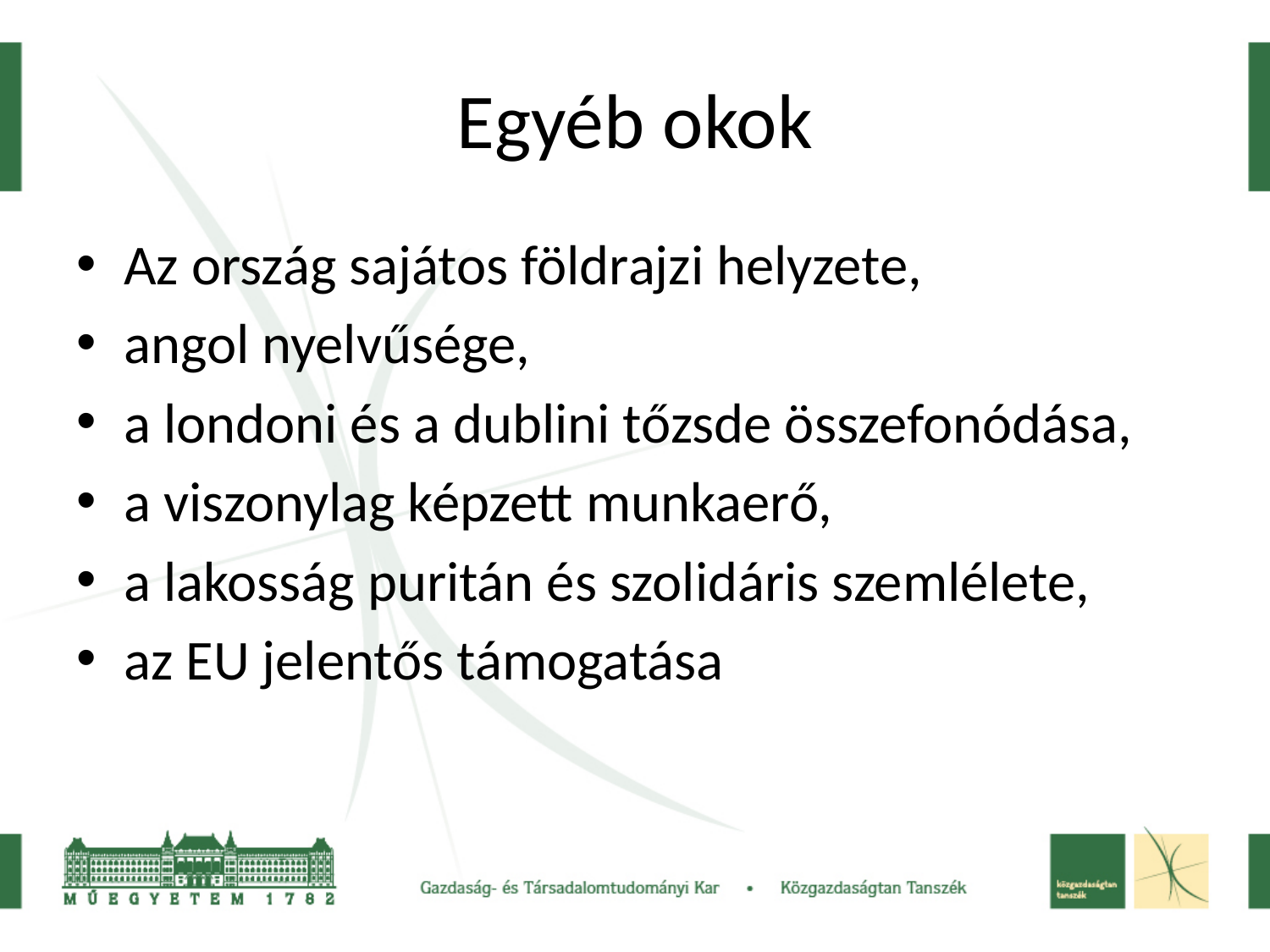

# Egyéb okok
Az ország sajátos földrajzi helyzete,
angol nyelvűsége,
a londoni és a dublini tőzsde összefonódása,
a viszonylag képzett munkaerő,
a lakosság puritán és szolidáris szemlélete,
az EU jelentős támogatása